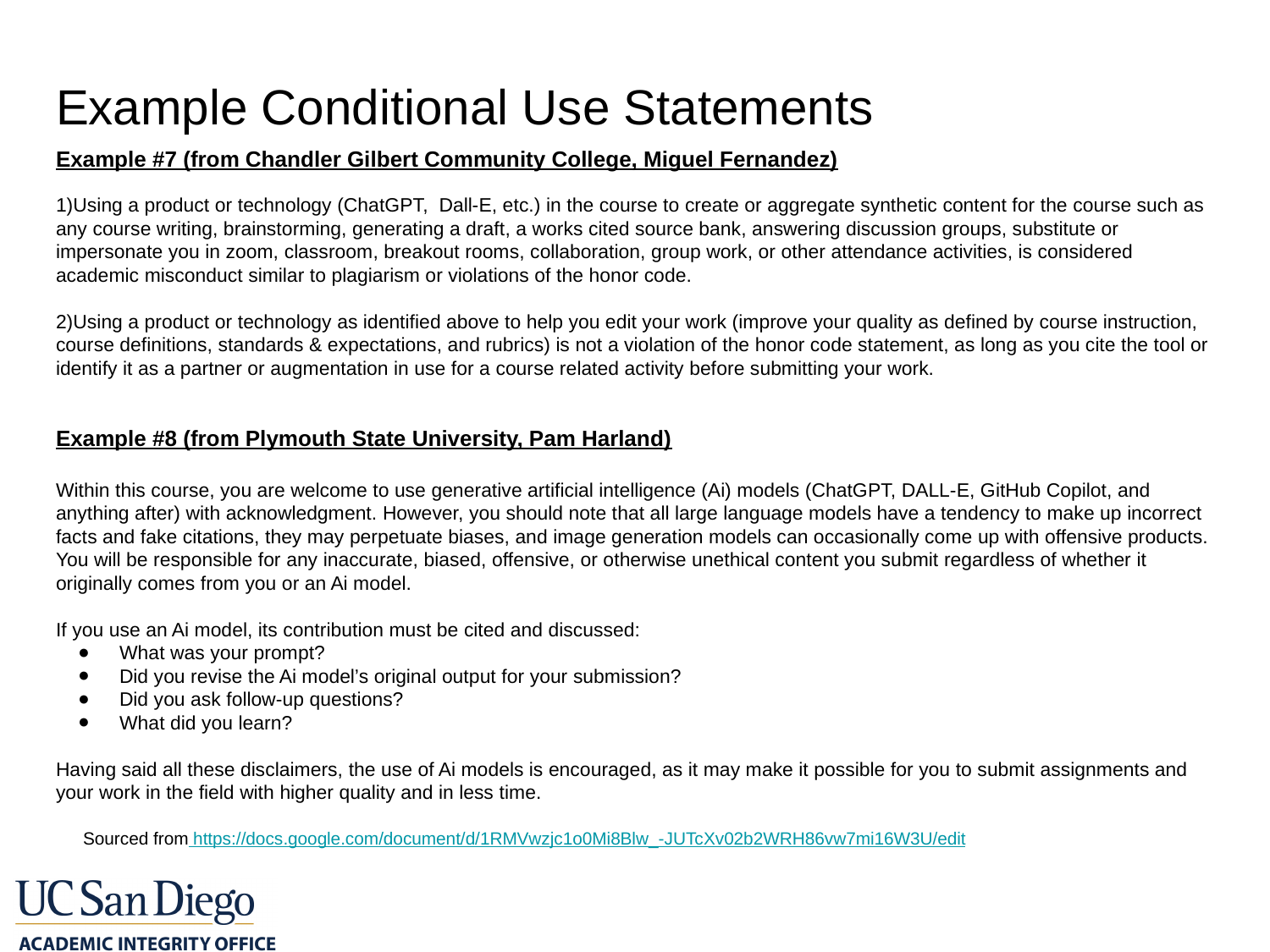

# Example Conditional Use Statements
Example #7 (from Chandler Gilbert Community College, Miguel Fernandez)
1)Using a product or technology (ChatGPT,  Dall-E, etc.) in the course to create or aggregate synthetic content for the course such as any course writing, brainstorming, generating a draft, a works cited source bank, answering discussion groups, substitute or impersonate you in zoom, classroom, breakout rooms, collaboration, group work, or other attendance activities, is considered academic misconduct similar to plagiarism or violations of the honor code.

2)Using a product or technology as identified above to help you edit your work (improve your quality as defined by course instruction, course definitions, standards & expectations, and rubrics) is not a violation of the honor code statement, as long as you cite the tool or identify it as a partner or augmentation in use for a course related activity before submitting your work.

Example #8 (from Plymouth State University, Pam Harland)

Within this course, you are welcome to use generative artificial intelligence (Ai) models (ChatGPT, DALL-E, GitHub Copilot, and anything after) with acknowledgment. However, you should note that all large language models have a tendency to make up incorrect facts and fake citations, they may perpetuate biases, and image generation models can occasionally come up with offensive products. You will be responsible for any inaccurate, biased, offensive, or otherwise unethical content you submit regardless of whether it originally comes from you or an Ai model.

If you use an Ai model, its contribution must be cited and discussed:
What was your prompt?
Did you revise the Ai model’s original output for your submission?
Did you ask follow-up questions?
What did you learn?

Having said all these disclaimers, the use of Ai models is encouraged, as it may make it possible for you to submit assignments and your work in the field with higher quality and in less time.

Sourced from https://docs.google.com/document/d/1RMVwzjc1o0Mi8Blw_-JUTcXv02b2WRH86vw7mi16W3U/edit